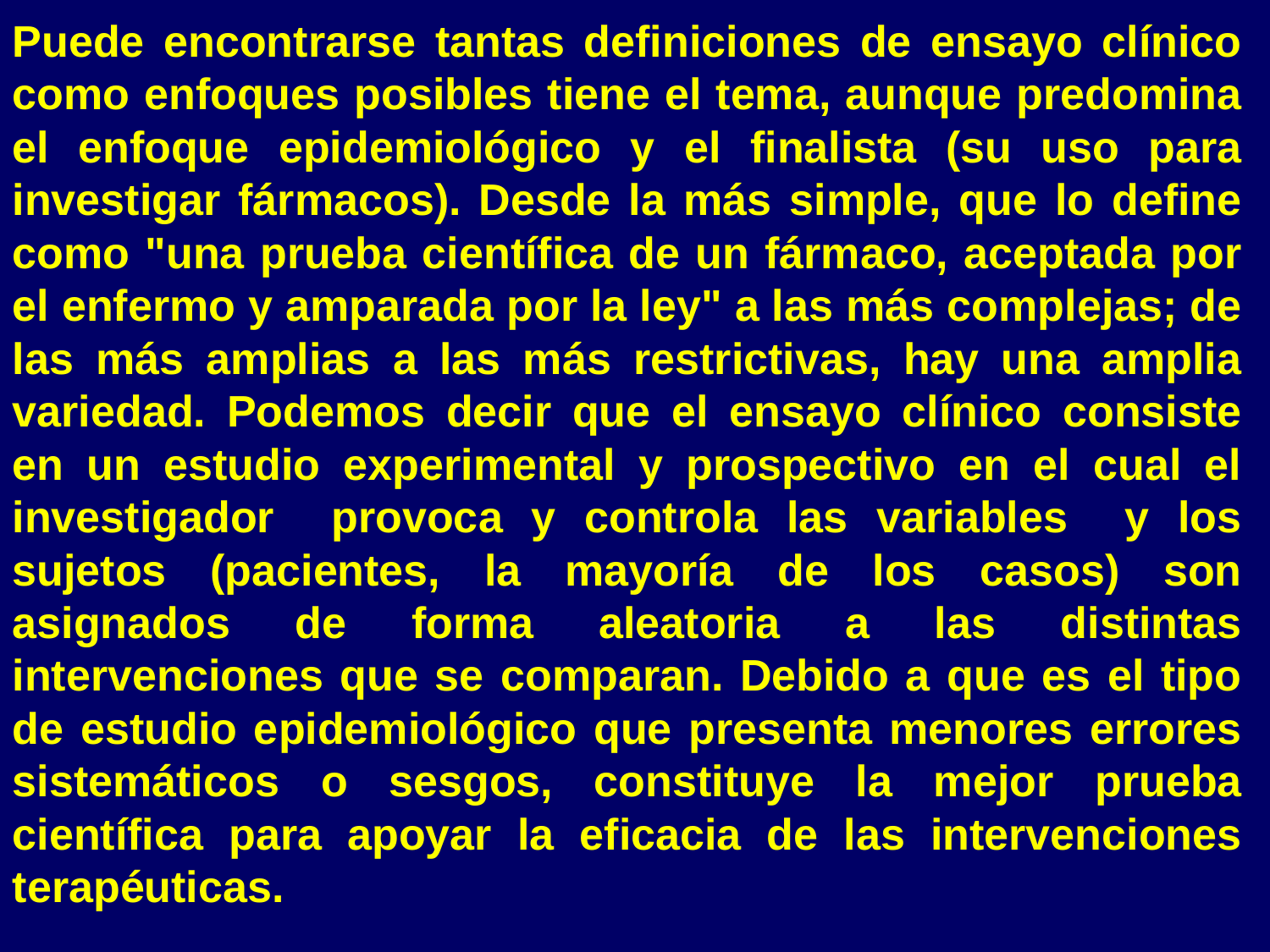

Puede encontrarse tantas definiciones de ensayo clínico como enfoques posibles tiene el tema, aunque predomina el enfoque epidemiológico y el finalista (su uso para investigar fármacos). Desde la más simple, que lo define como "una prueba científica de un fármaco, aceptada por el enfermo y amparada por la ley" a las más complejas; de las más amplias a las más restrictivas, hay una amplia variedad. Podemos decir que el ensayo clínico consiste en un estudio experimental y prospectivo en el cual el investigador  provoca y controla las variables  y los sujetos (pacientes, la mayoría de los casos) son asignados de forma aleatoria a las distintas intervenciones que se comparan. Debido a que es el tipo de estudio epidemiológico que presenta menores errores sistemáticos o sesgos, constituye la mejor prueba científica para apoyar la eficacia de las intervenciones terapéuticas.